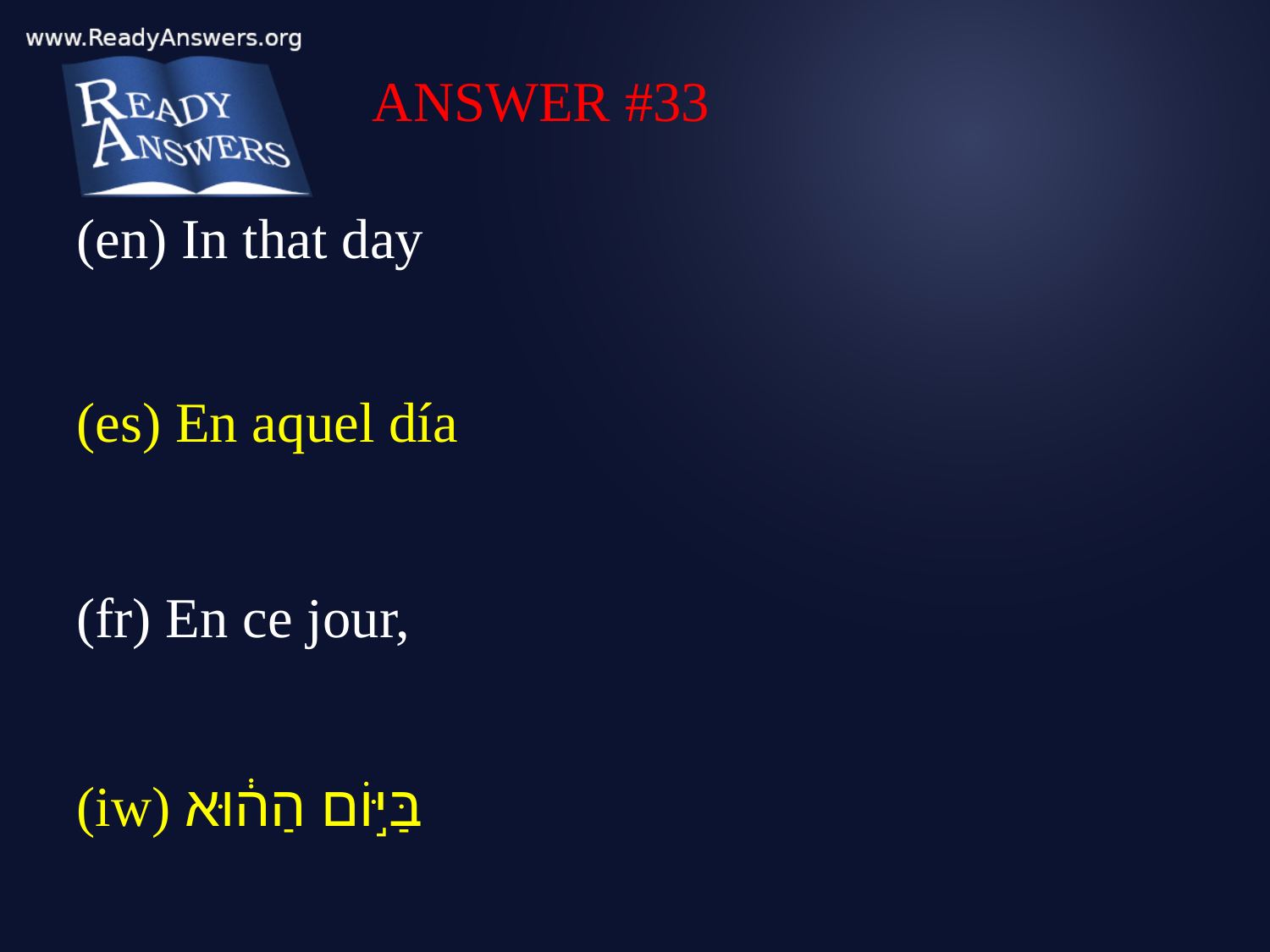

ANSWER #33
(en) In that day
(es) En aquel día
(fr) En ce jour,
(iw) בַּיּ֣וֹם הַה֔וּא